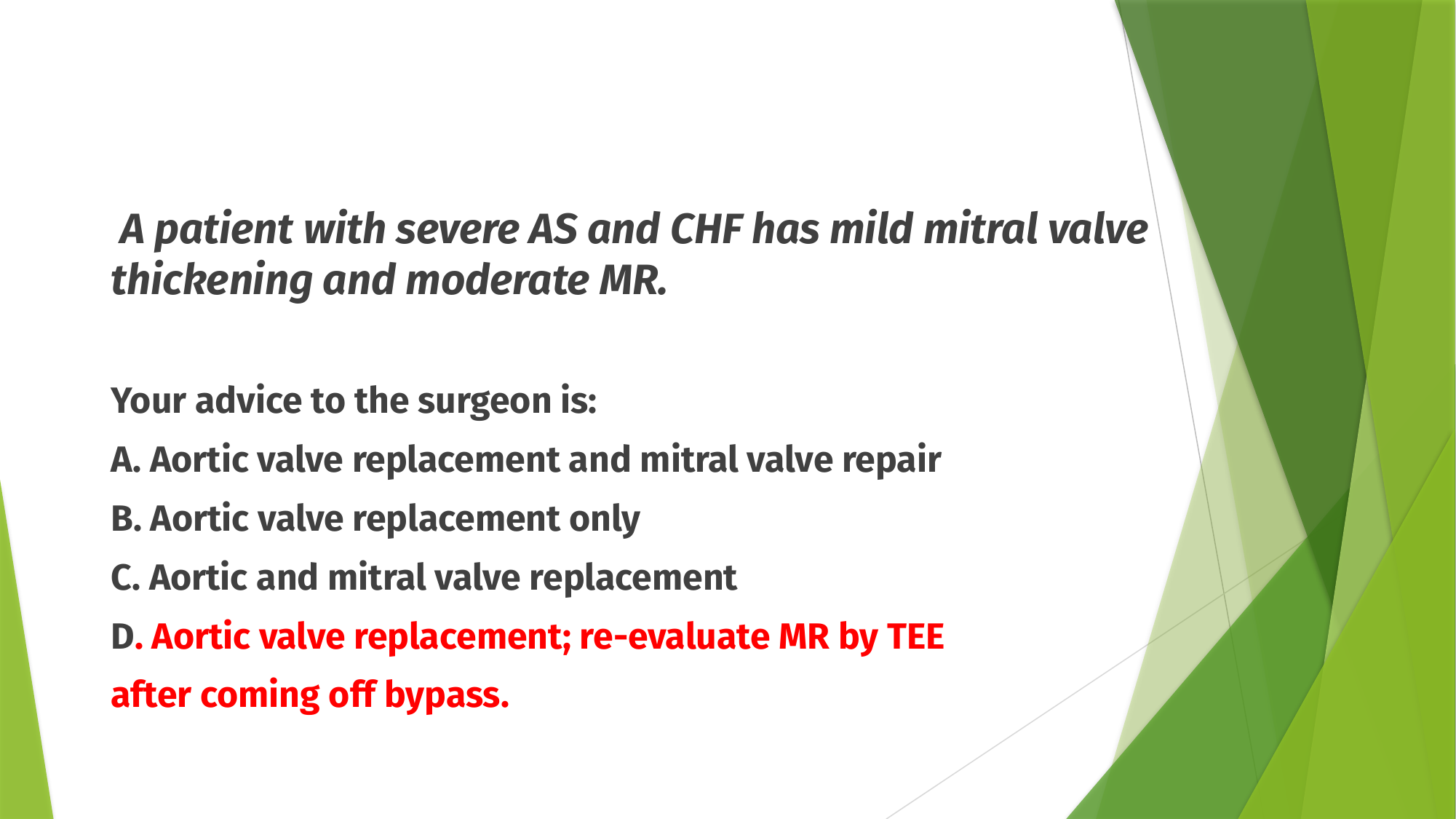

#
 A patient with severe AS and CHF has mild mitral valve thickening and moderate MR.

Your advice to the surgeon is:
A. Aortic valve replacement and mitral valve repair
B. Aortic valve replacement only
C. Aortic and mitral valve replacement
D. Aortic valve replacement; re-evaluate MR by TEE
after coming off bypass.